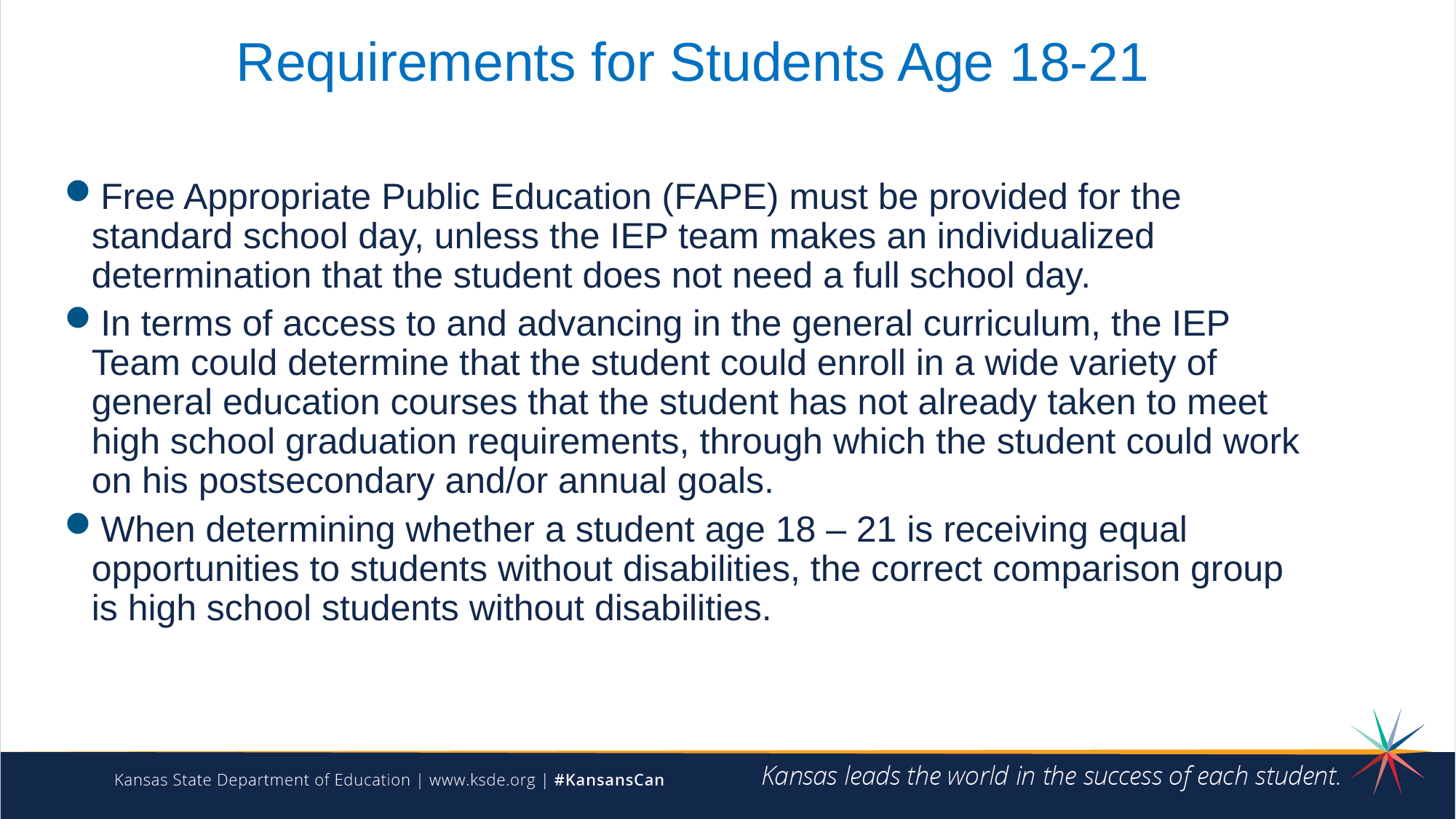

# Requirements for Students Age 18-21
Free Appropriate Public Education (FAPE) must be provided for the standard school day, unless the IEP team makes an individualized determination that the student does not need a full school day.
In terms of access to and advancing in the general curriculum, the IEP Team could determine that the student could enroll in a wide variety of general education courses that the student has not already taken to meet high school graduation requirements, through which the student could work on his postsecondary and/or annual goals.
When determining whether a student age 18 – 21 is receiving equal opportunities to students without disabilities, the correct comparison group is high school students without disabilities.